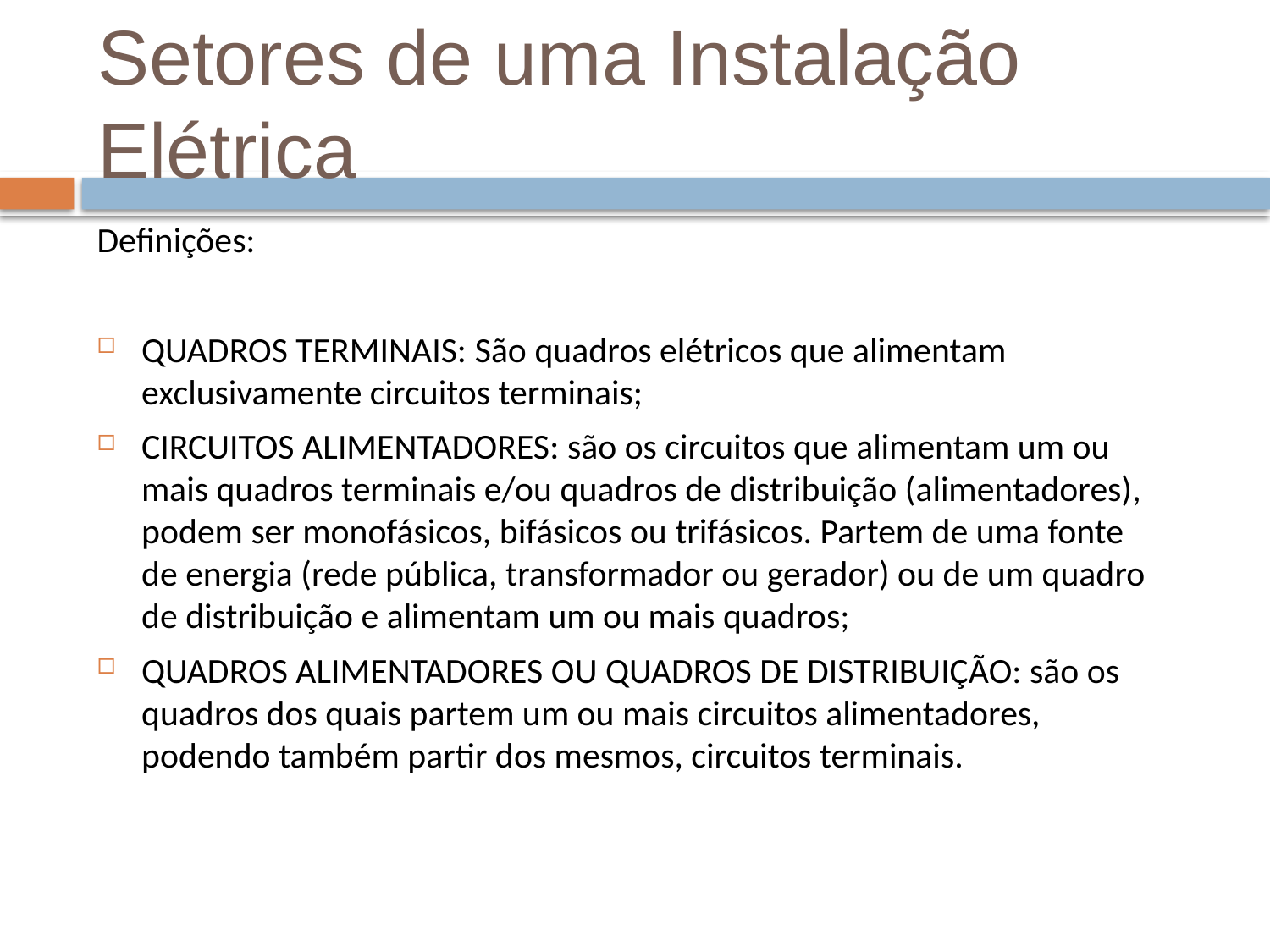

# Setores de uma Instalação Elétrica
Definições:

QUADROS TERMINAIS: São quadros elétricos que alimentam exclusivamente circuitos terminais;
CIRCUITOS ALIMENTADORES: são os circuitos que alimentam um ou mais quadros terminais e/ou quadros de distribuição (alimentadores), podem ser monofásicos, bifásicos ou trifásicos. Partem de uma fonte de energia (rede pública, transformador ou gerador) ou de um quadro de distribuição e alimentam um ou mais quadros;
QUADROS ALIMENTADORES OU QUADROS DE DISTRIBUIÇÃO: são os quadros dos quais partem um ou mais circuitos alimentadores, podendo também partir dos mesmos, circuitos terminais.